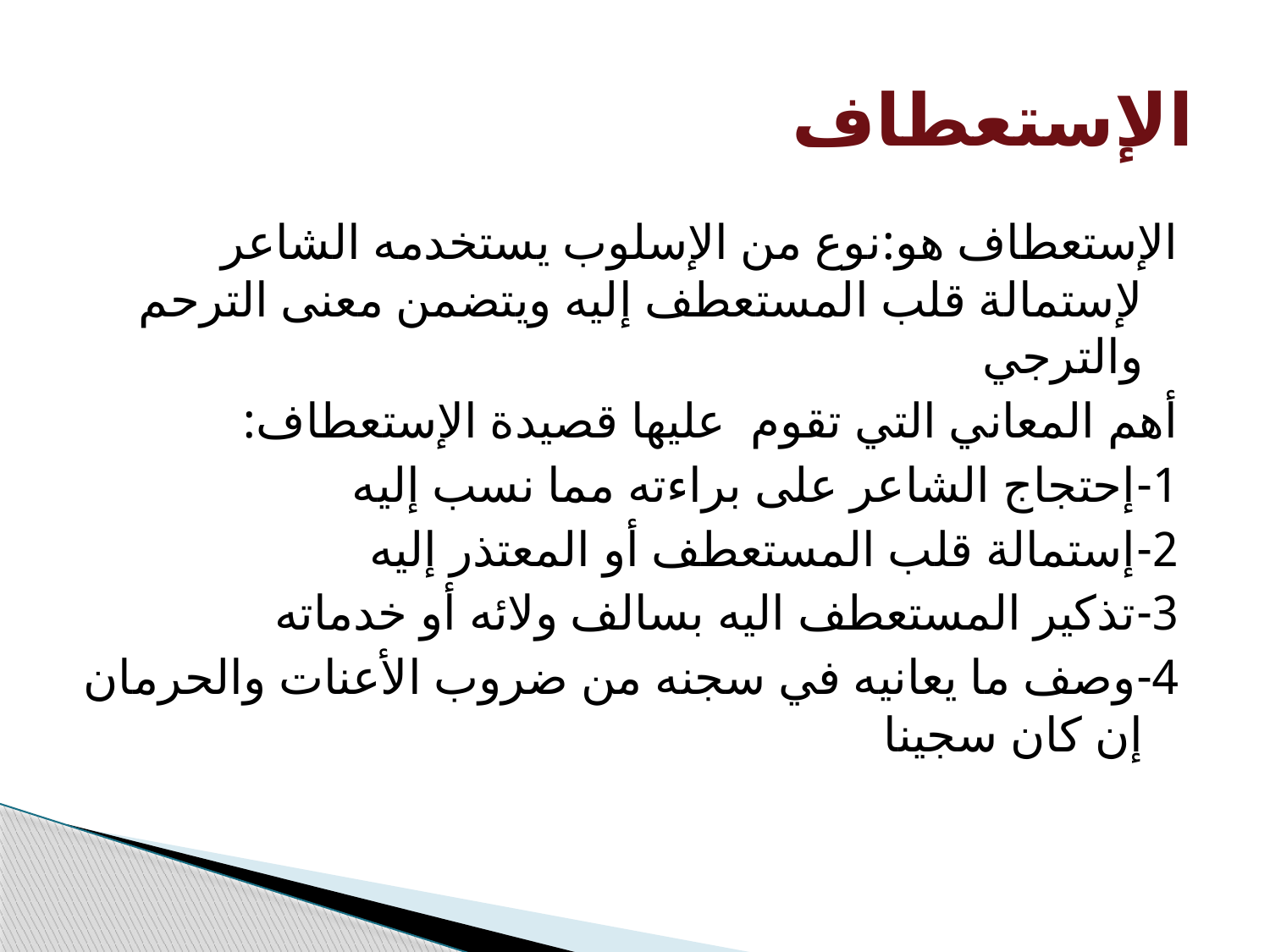

# الإستعطاف
الإستعطاف هو:نوع من الإسلوب يستخدمه الشاعر لإستمالة قلب المستعطف إليه ويتضمن معنى الترحم والترجي
أهم المعاني التي تقوم  عليها قصيدة الإستعطاف:
1-إحتجاج الشاعر على براءته مما نسب إليه
2-إستمالة قلب المستعطف أو المعتذر إليه
3-تذكير المستعطف اليه بسالف ولائه أو خدماته
4-وصف ما يعانيه في سجنه من ضروب الأعنات والحرمان إن كان سجينا